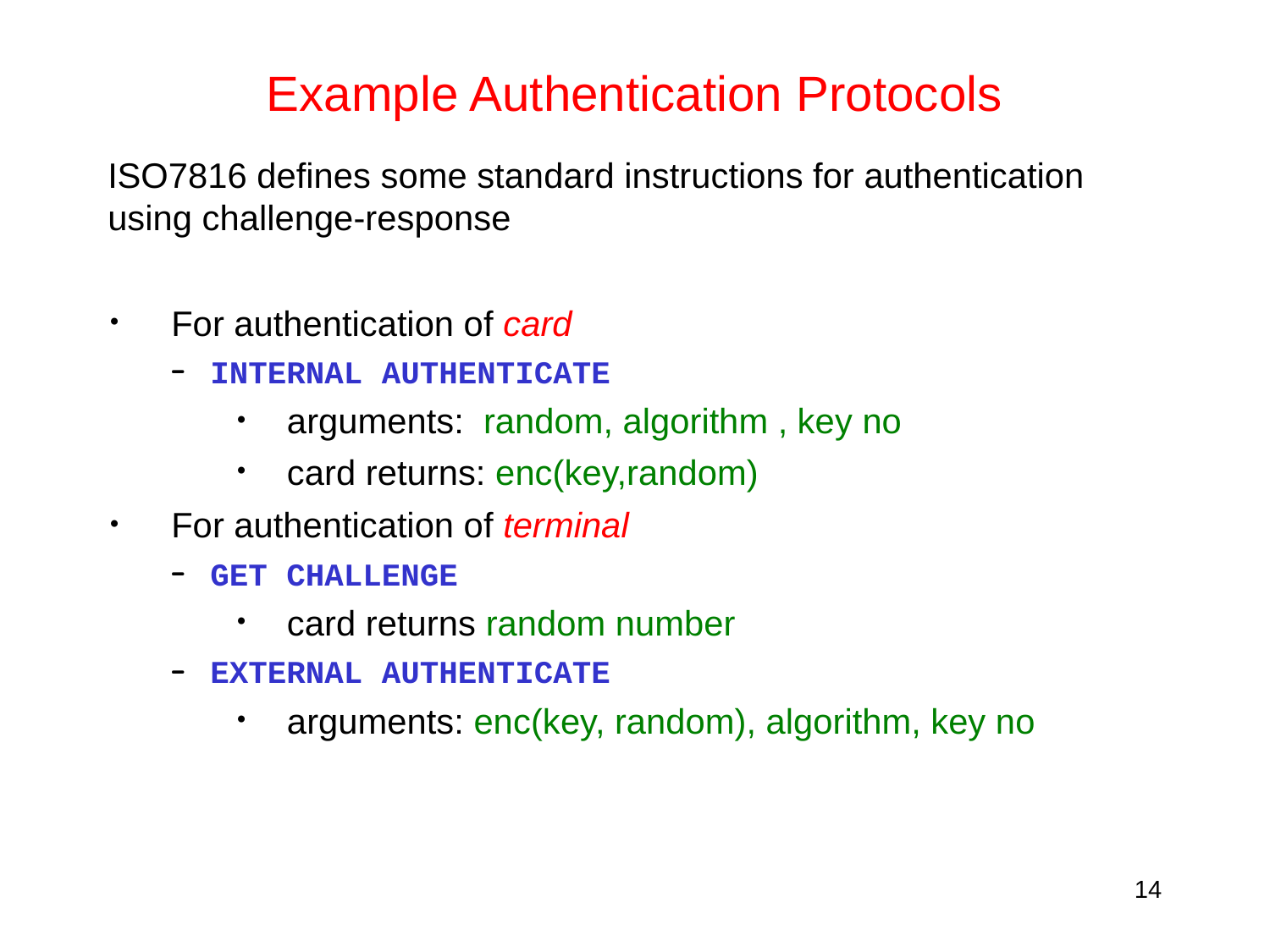

# Example Authentication Protocols
ISO7816 defines some standard instructions for authentication using challenge-response

For authentication of card
INTERNAL AUTHENTICATE
arguments:  random, algorithm , key no
card returns: enc(key,random)
For authentication of terminal
GET CHALLENGE
card returns random number
EXTERNAL AUTHENTICATE
arguments: enc(key, random), algorithm, key no
14